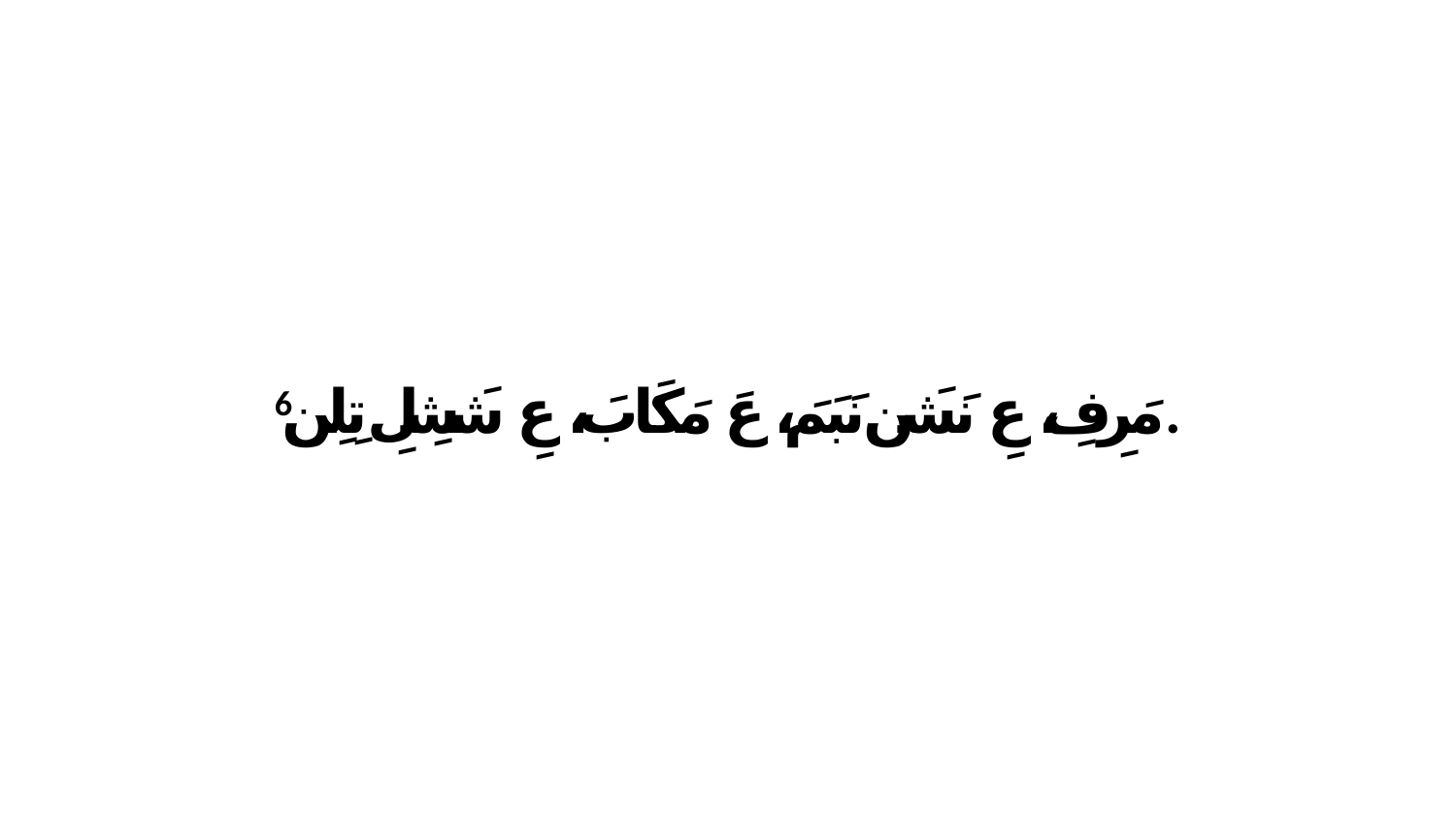

6 مَرِفِ، عِ نَشَن نَبَمَ، عَ مَكَابَ، عِ شَشِلِ تِلِن.